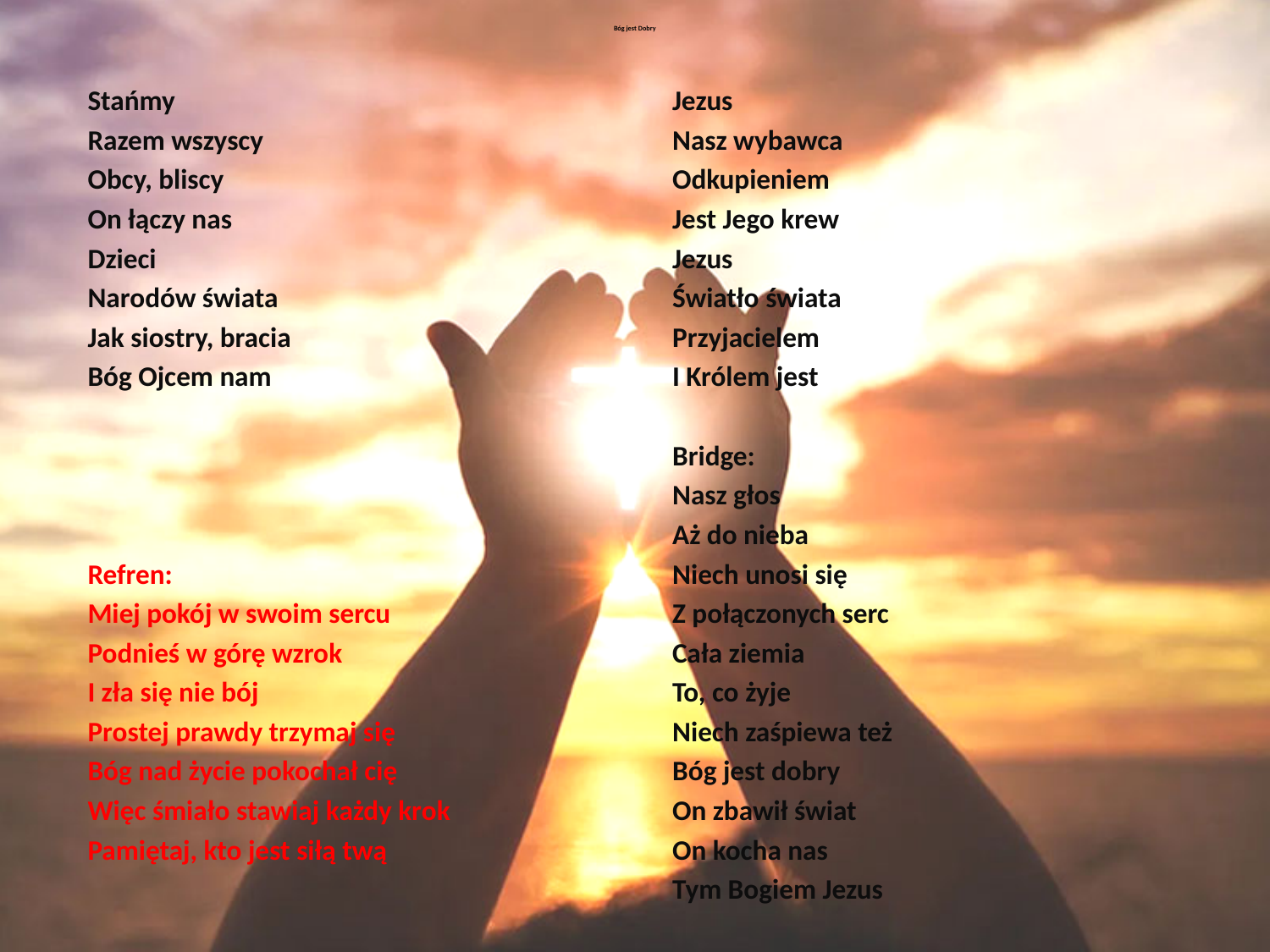

# Bóg jest Dobry
Stańmy
Razem wszyscy
Obcy, bliscy
On łączy nas
Dzieci
Narodów świata
Jak siostry, bracia
Bóg Ojcem nam

Refren:
Miej pokój w swoim sercu
Podnieś w górę wzrok
I zła się nie bój
Prostej prawdy trzymaj się
Bóg nad życie pokochał cię
Więc śmiało stawiaj każdy krok
Pamiętaj, kto jest siłą twą

Jezus
Nasz wybawca
Odkupieniem
Jest Jego krew
Jezus
Światło świata
Przyjacielem
I Królem jest

Bridge:
Nasz głos
Aż do nieba
Niech unosi się
Z połączonych serc
Cała ziemia
To, co żyje
Niech zaśpiewa też
Bóg jest dobry
On zbawił świat
On kocha nas
Tym Bogiem Jezus